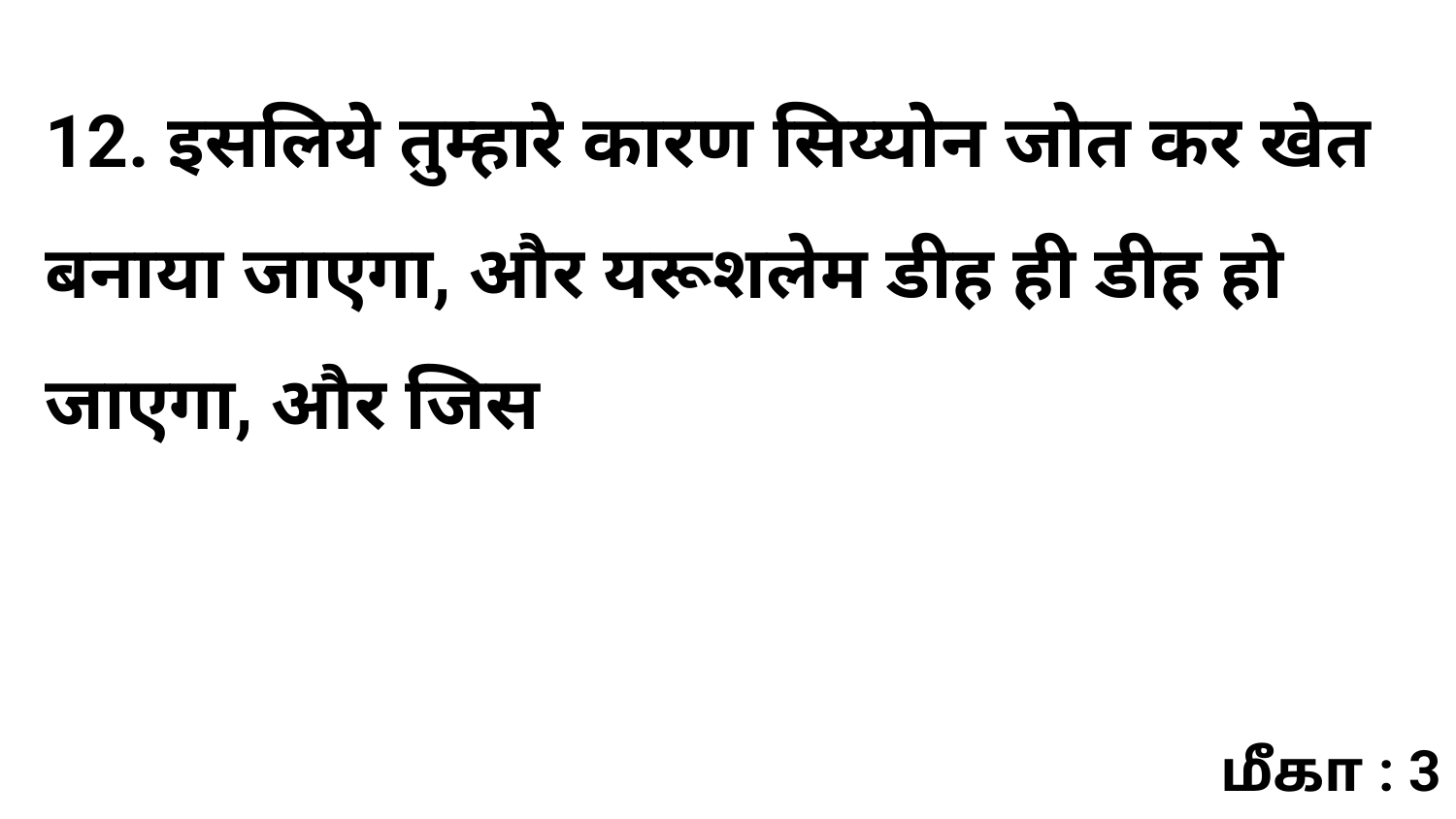

12. इसलिये तुम्हारे कारण सिय्योन जोत कर खेत बनाया जाएगा, और यरूशलेम डीह ही डीह हो जाएगा, और जिस
மீகா : 3